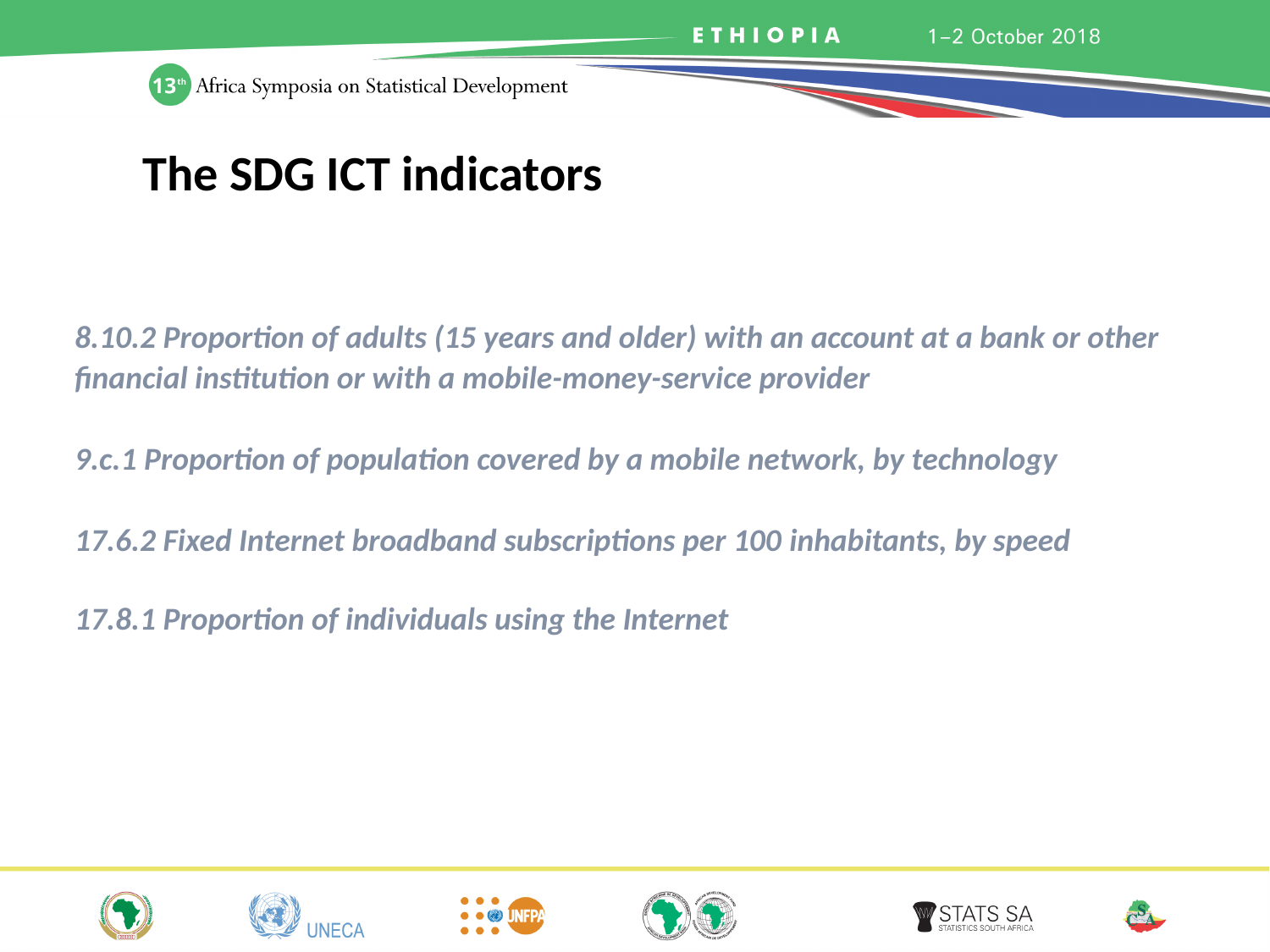

The SDG ICT indicators
8.10.2 Proportion of adults (15 years and older) with an account at a bank or other financial institution or with a mobile-money-service provider

9.c.1 Proportion of population covered by a mobile network, by technology

17.6.2 Fixed Internet broadband subscriptions per 100 inhabitants, by speed

17.8.1 Proportion of individuals using the Internet